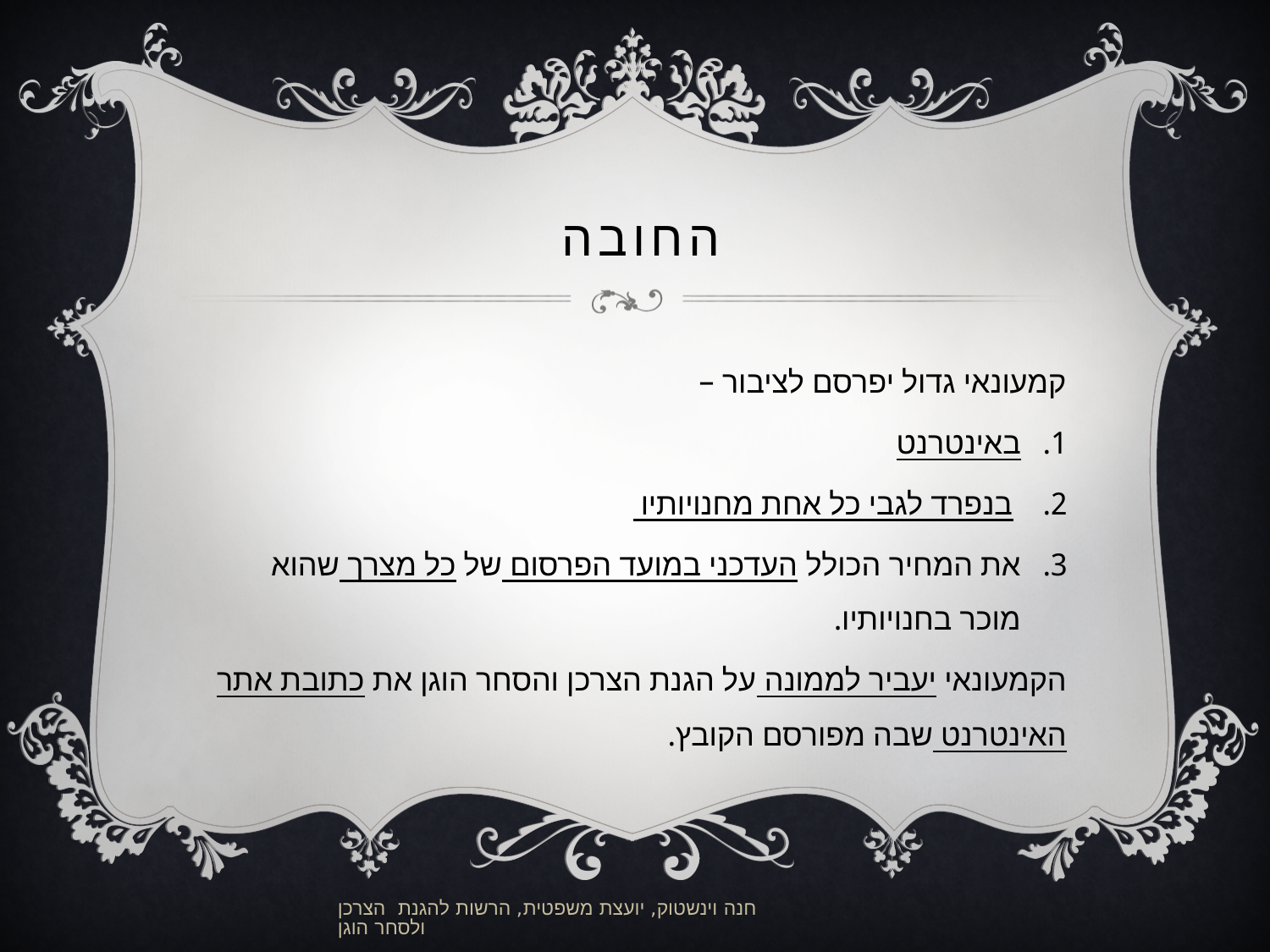

# החובה
קמעונאי גדול יפרסם לציבור –
באינטרנט
 בנפרד לגבי כל אחת מחנויותיו
את המחיר הכולל העדכני במועד הפרסום של כל מצרך שהוא מוכר בחנויותיו.
הקמעונאי יעביר לממונה על הגנת הצרכן והסחר הוגן את כתובת אתר האינטרנט שבה מפורסם הקובץ.
חנה וינשטוק, יועצת משפטית, הרשות להגנת הצרכן ולסחר הוגן